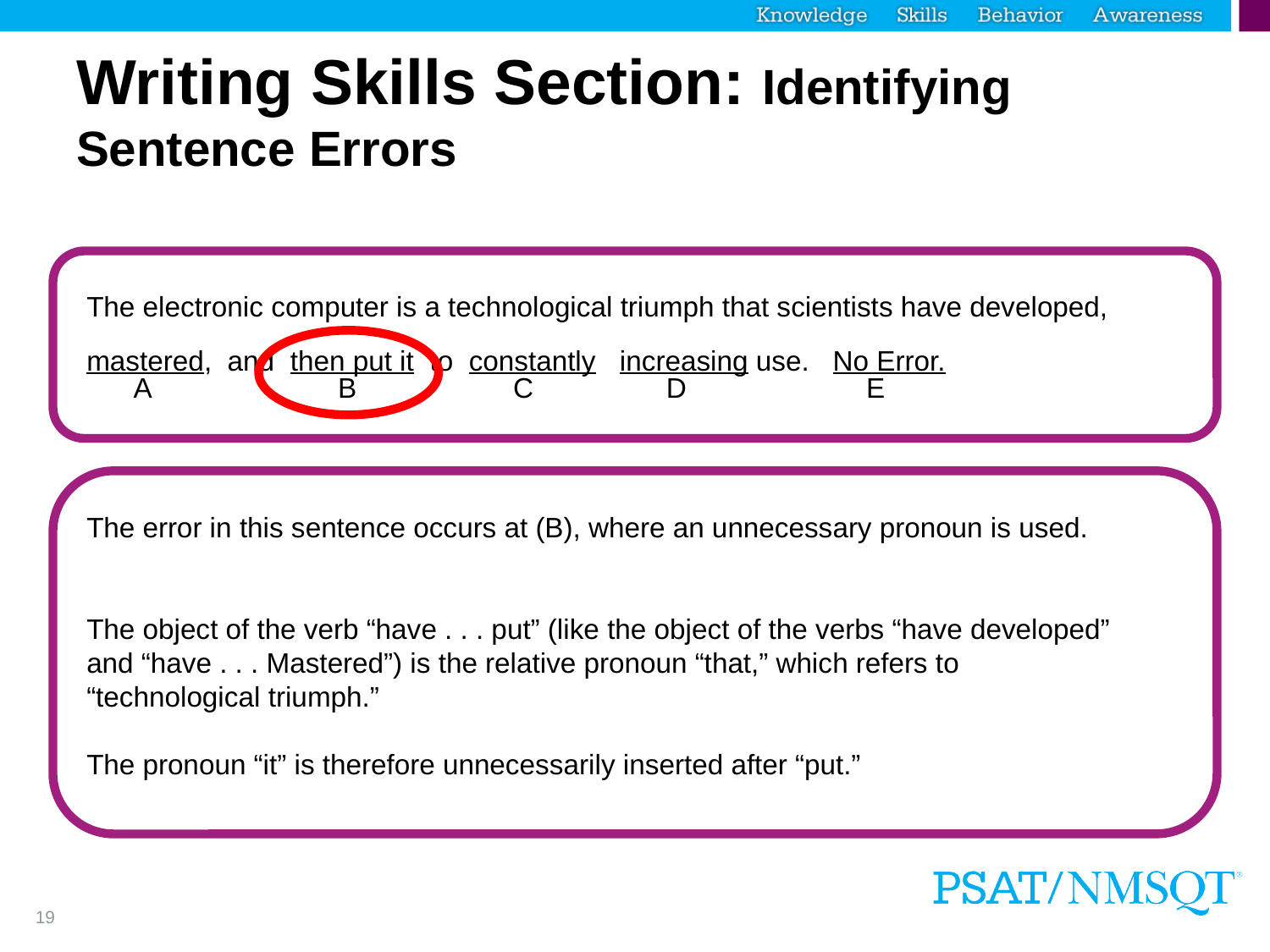

# Writing Skills Section: Identifying Sentence Errors

The electronic computer is a technological triumph that scientists have developed,

mastered,  and  then put it  to  constantly   increasing use.   No Error.
      A                        B                    C                 D                       E

The error in this sentence occurs at (B), where an unnecessary pronoun is used.

The object of the verb “have . . . put” (like the object of the verbs “have developed” and “have . . . Mastered”) is the relative pronoun “that,” which refers to “technological triumph.”

The pronoun “it” is therefore unnecessarily inserted after “put.”